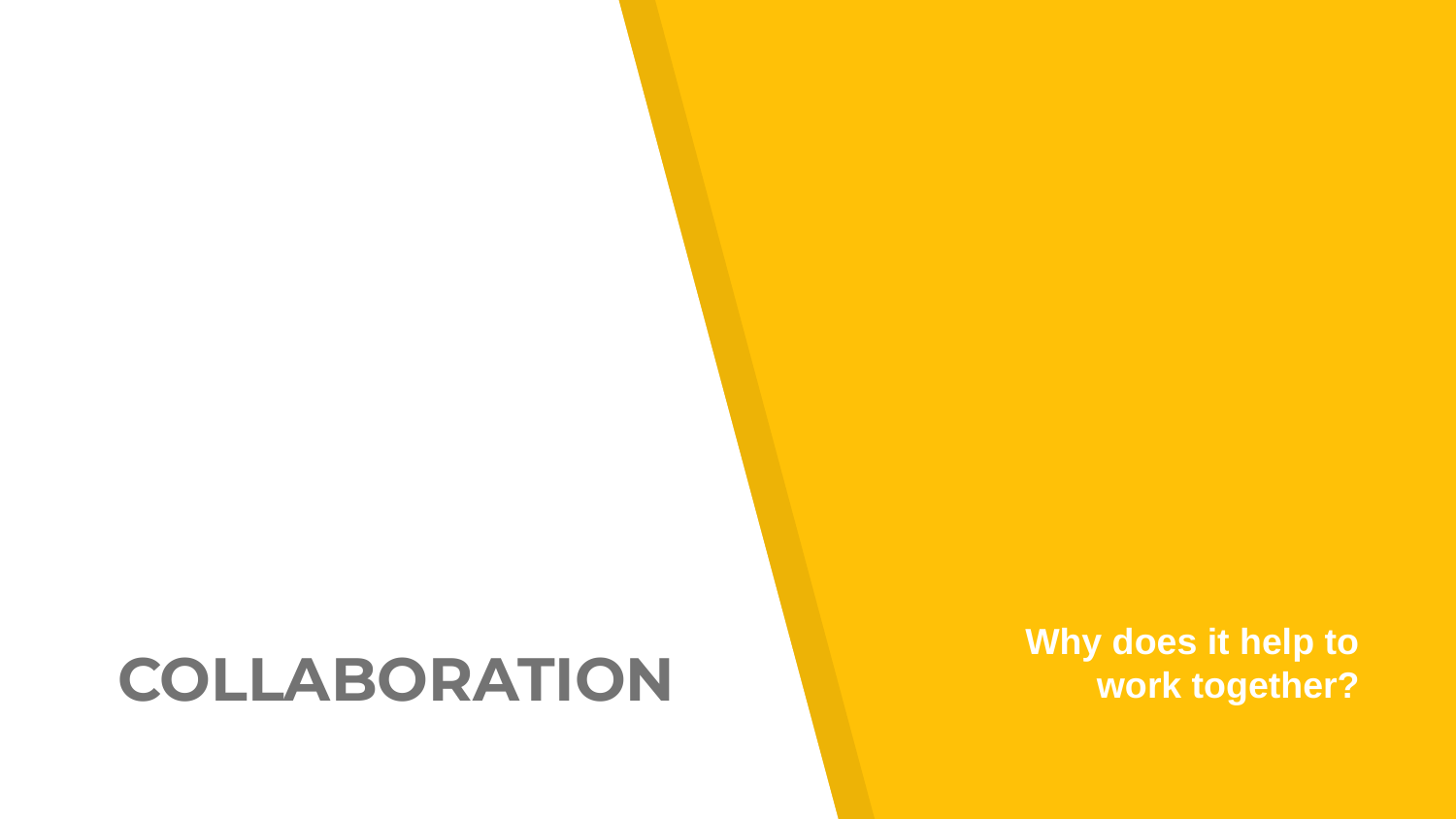

# COLLABORATION
Why does it help to work together?